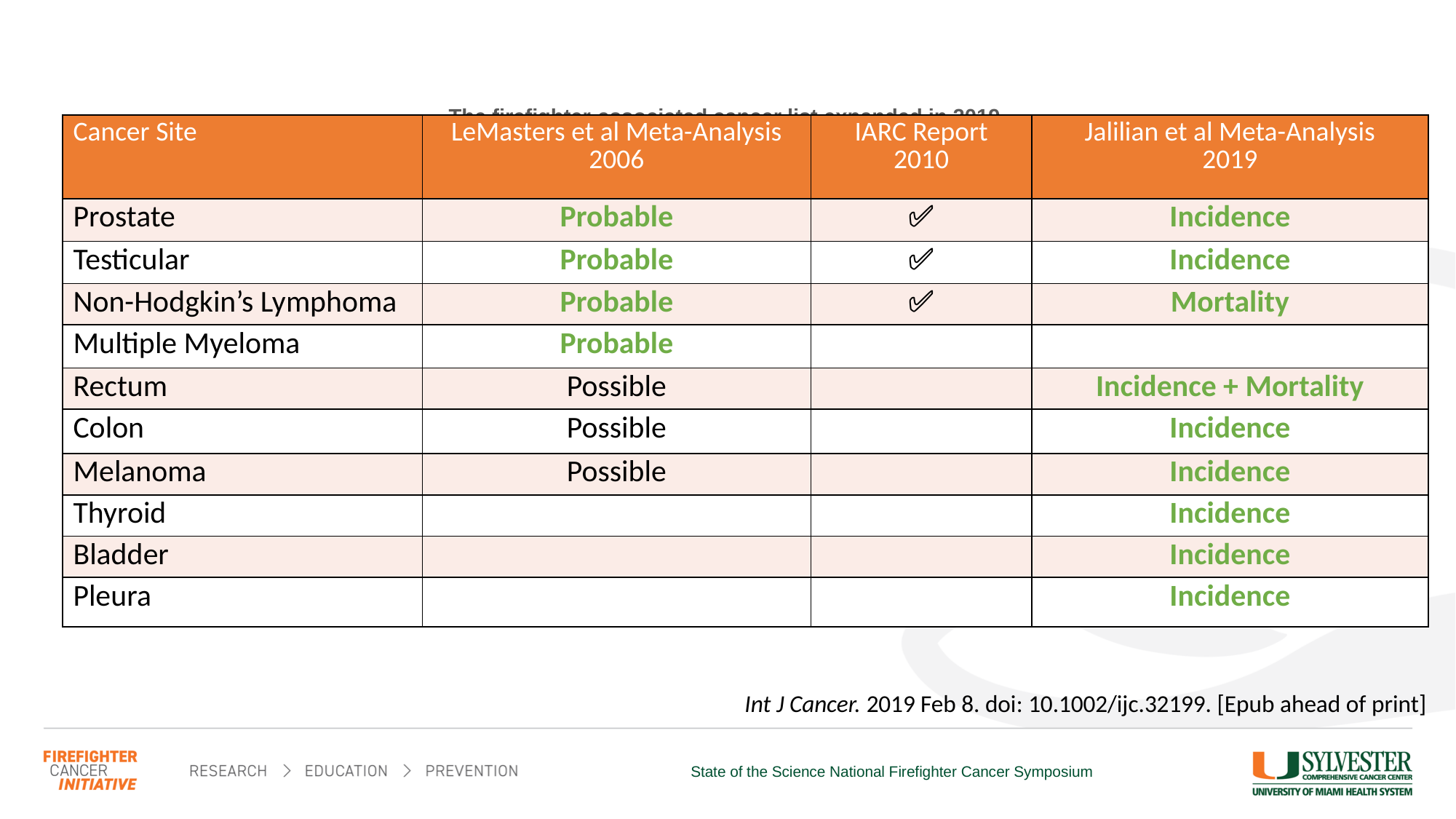

# The firefighter-associated cancer list expanded in 2019
| Cancer Site | LeMasters et al Meta-Analysis 2006 | IARC Report 2010 | Jalilian et al Meta-Analysis 2019 |
| --- | --- | --- | --- |
| Prostate | Probable | ✅ | Incidence |
| Testicular | Probable | ✅ | Incidence |
| Non-Hodgkin’s Lymphoma | Probable | ✅ | Mortality |
| Multiple Myeloma | Probable |  |  |
| Rectum | Possible |  | Incidence + Mortality |
| Colon | Possible |  | Incidence |
| Melanoma | Possible |  | Incidence |
| Thyroid |  |  | Incidence |
| Bladder |  |  | Incidence |
| Pleura |  |  | Incidence |
Int J Cancer. 2019 Feb 8. doi: 10.1002/ijc.32199. [Epub ahead of print]